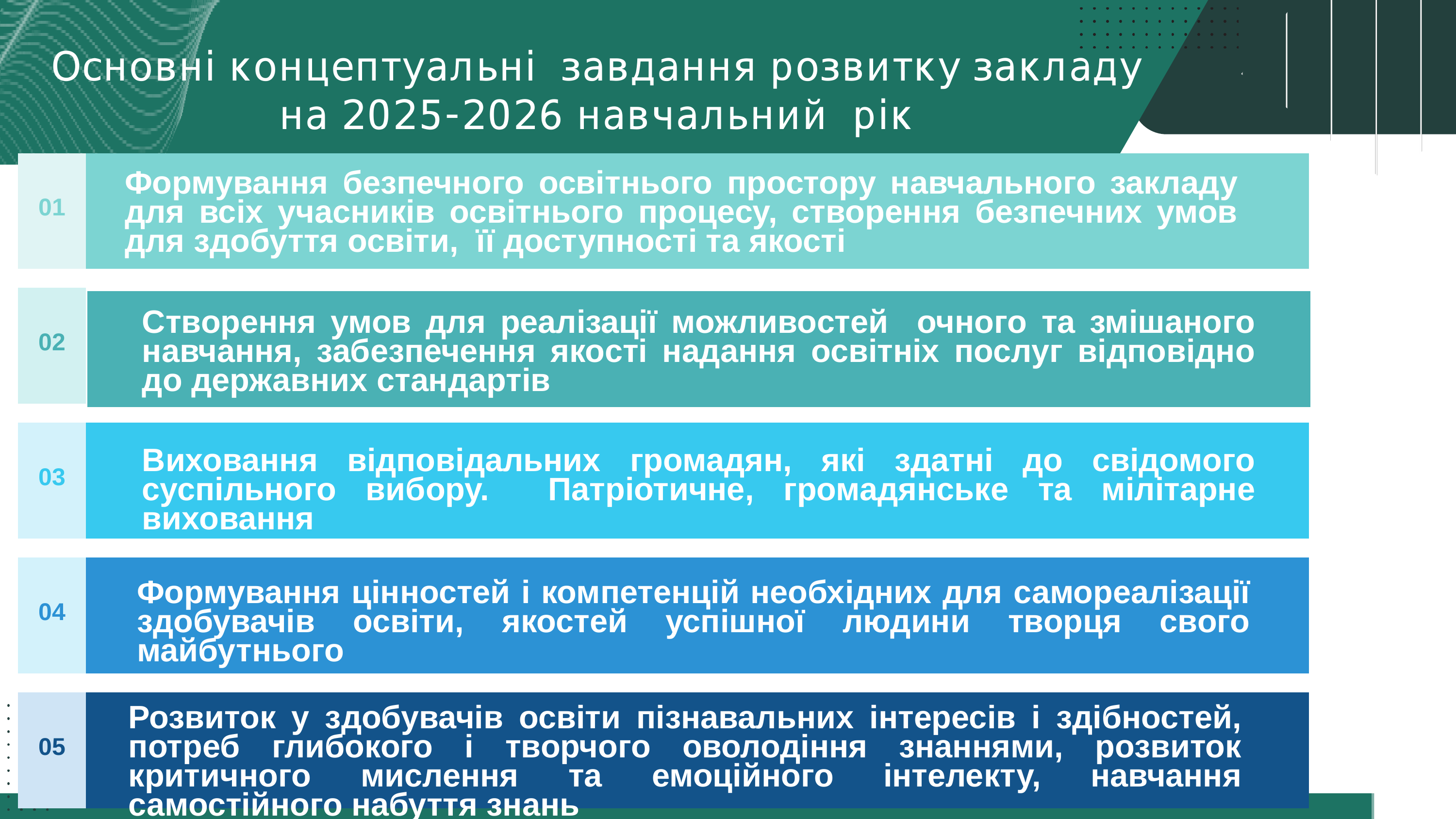

Основні концептуальні  завдання розвитку закладу на 2025-2026 навчальний  рік

01

Формування безпечного освітнього простору навчального закладу для всіх учасників освітнього процесу, створення безпечних умов для здобуття освіти,  її доступності та якості

02

Створення умов для реалізації можливостей  очного та змішаного навчання, забезпечення якості надання освітніх послуг відповідно до державних стандартів

03

Виховання відповідальних громадян, які здатні до свідомого суспільного вибору.  Патріотичне, громадянське та мілітарне виховання

04

Формування цінностей і компетенцій необхідних для самореалізації здобувачів освіти, якостей успішної людини творця свого майбутнього

05

Розвиток у здобувачів освіти пізнавальних інтересів і здібностей, потреб глибокого і творчого оволодіння знаннями, розвиток критичного мислення та емоційного інтелекту, навчання самостійного набуття знань
асистентів-вчителів